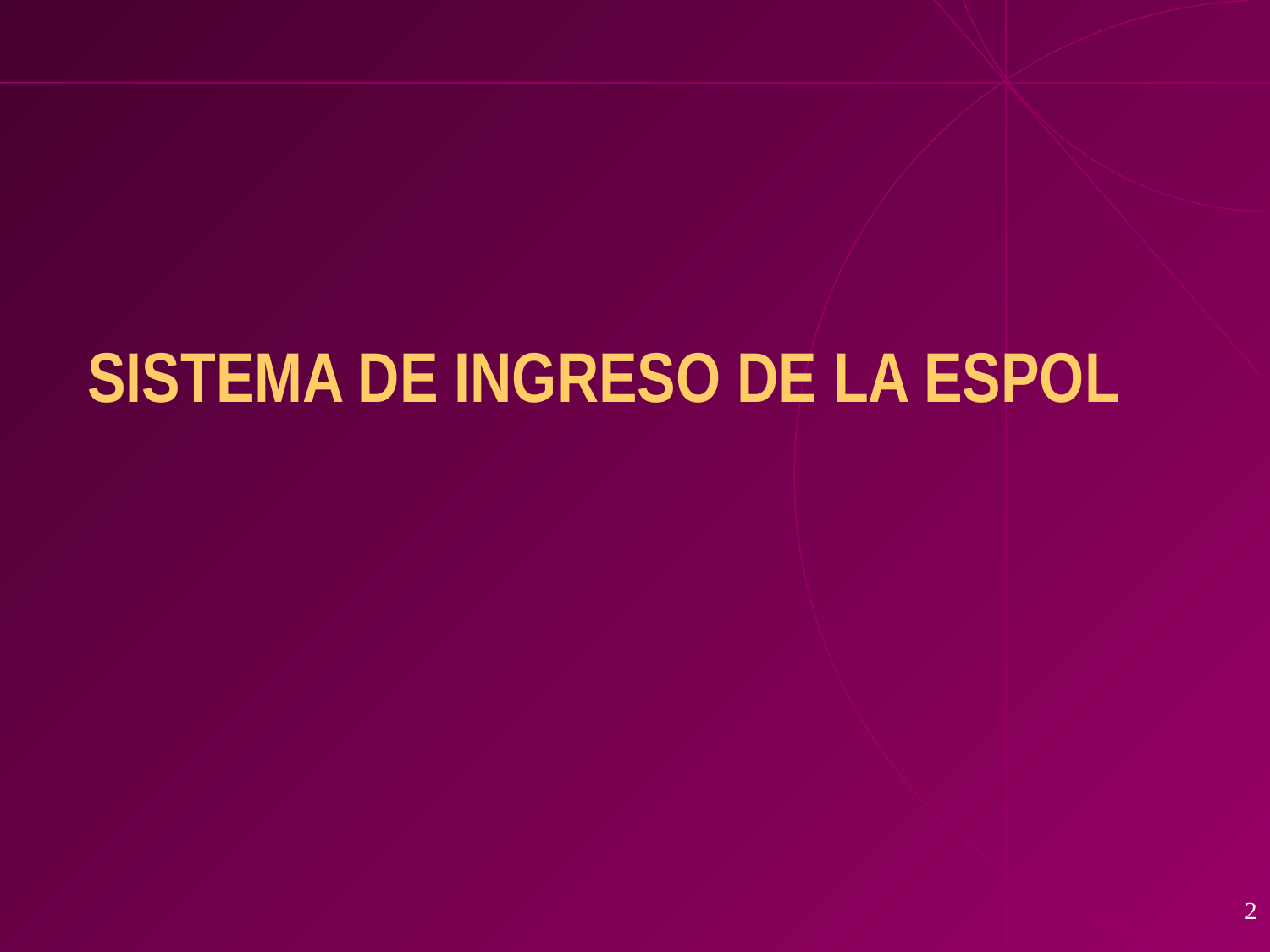

# SISTEMA DE INGRESO DE LA ESPOL
2